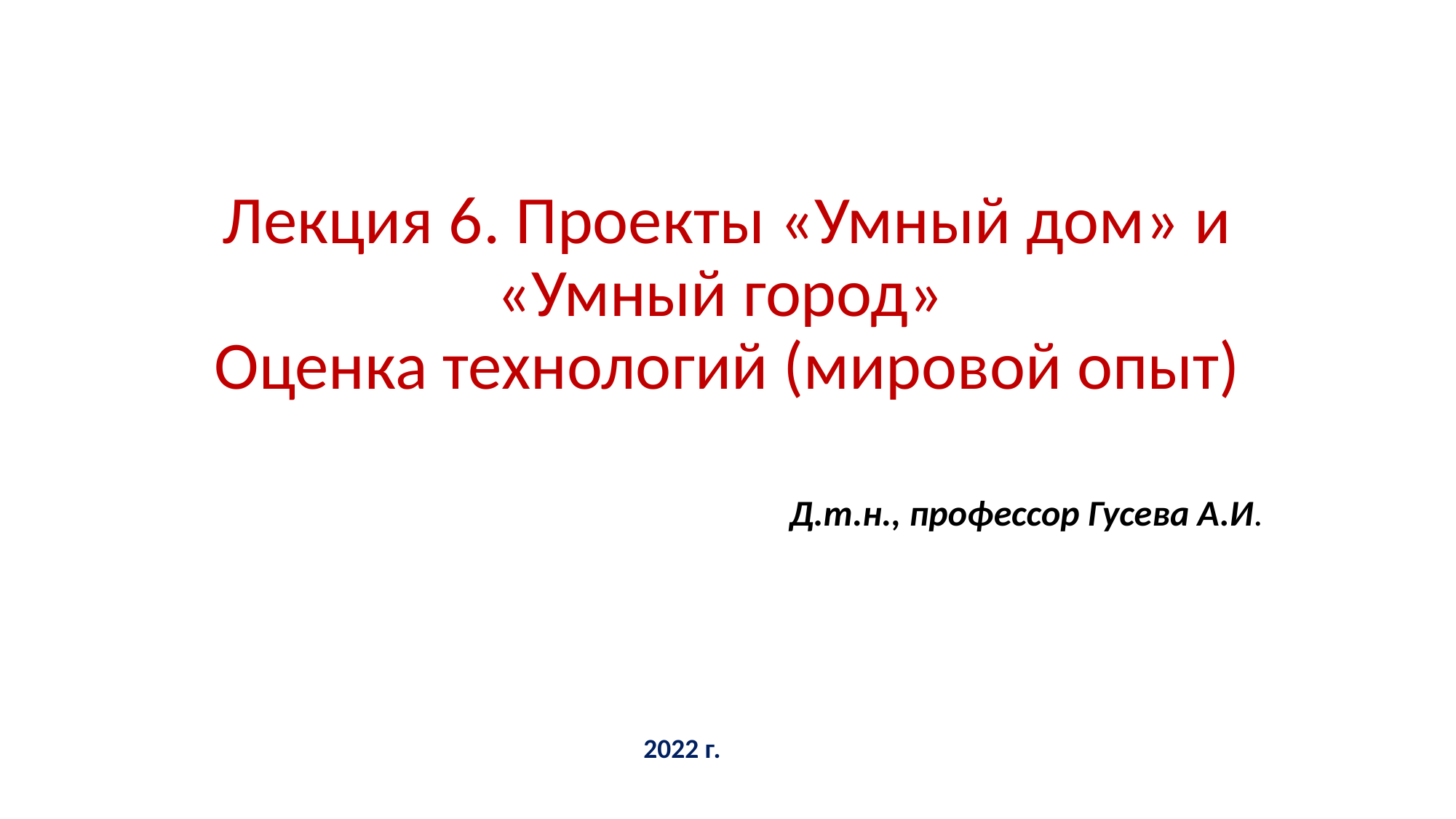

# Лекция 6. Проекты «Умный дом» и «Умный город» Оценка технологий (мировой опыт)

Д.т.н., профессор Гусева А.И.
2022 г.